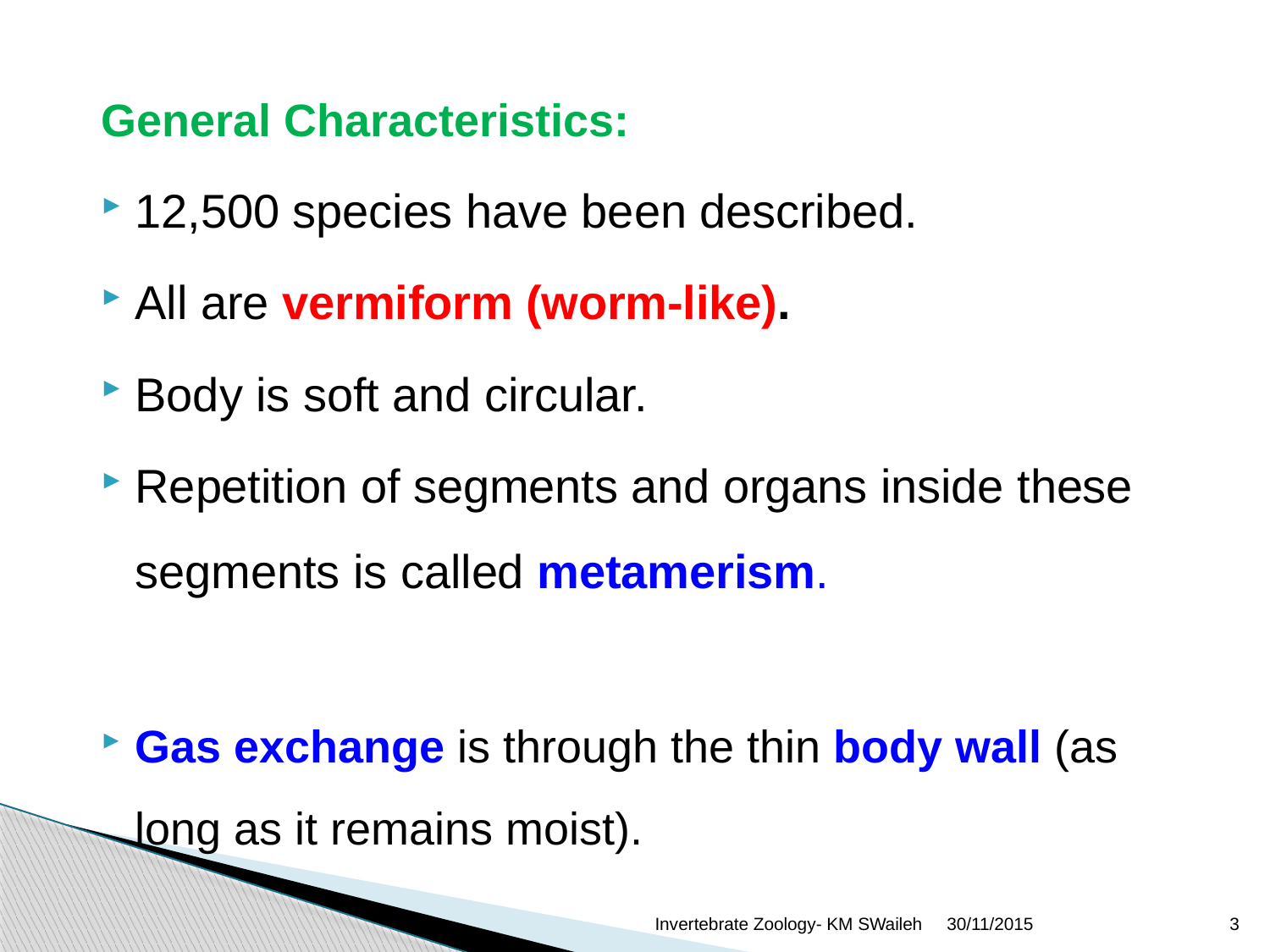

General Characteristics:
12,500 species have been described.
All are vermiform (worm-like).
Body is soft and circular.
Repetition of segments and organs inside these segments is called metamerism.
Gas exchange is through the thin body wall (as long as it remains moist).

Invertebrate Zoology- KM SWaileh
30/11/2015
3